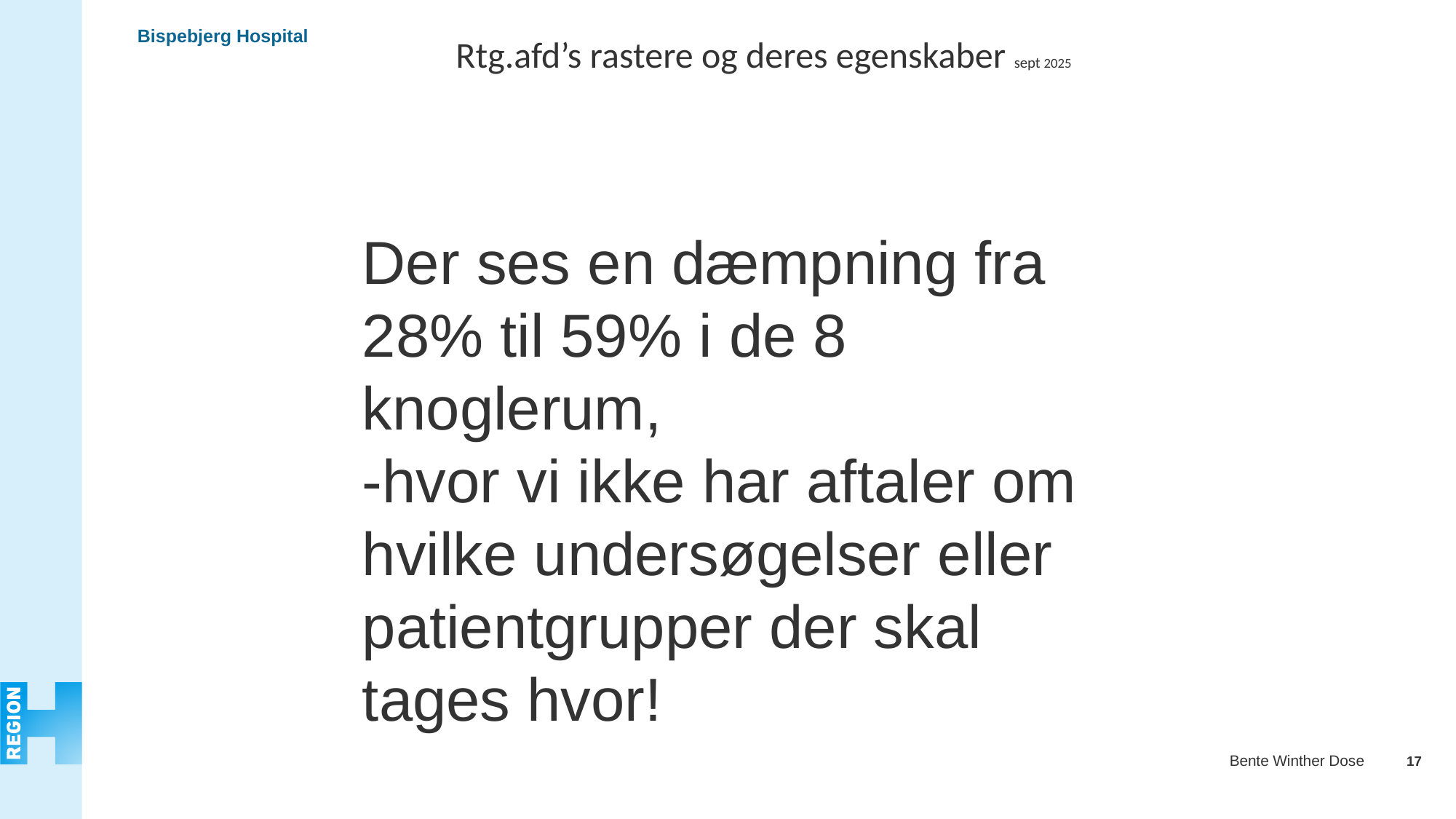

Rtg.afd’s rastere og deres egenskaber sept 2025

Der ses en dæmpning fra 28% til 59% i de 8 knoglerum,
-hvor vi ikke har aftaler om hvilke undersøgelser eller patientgrupper der skal tages hvor!
17